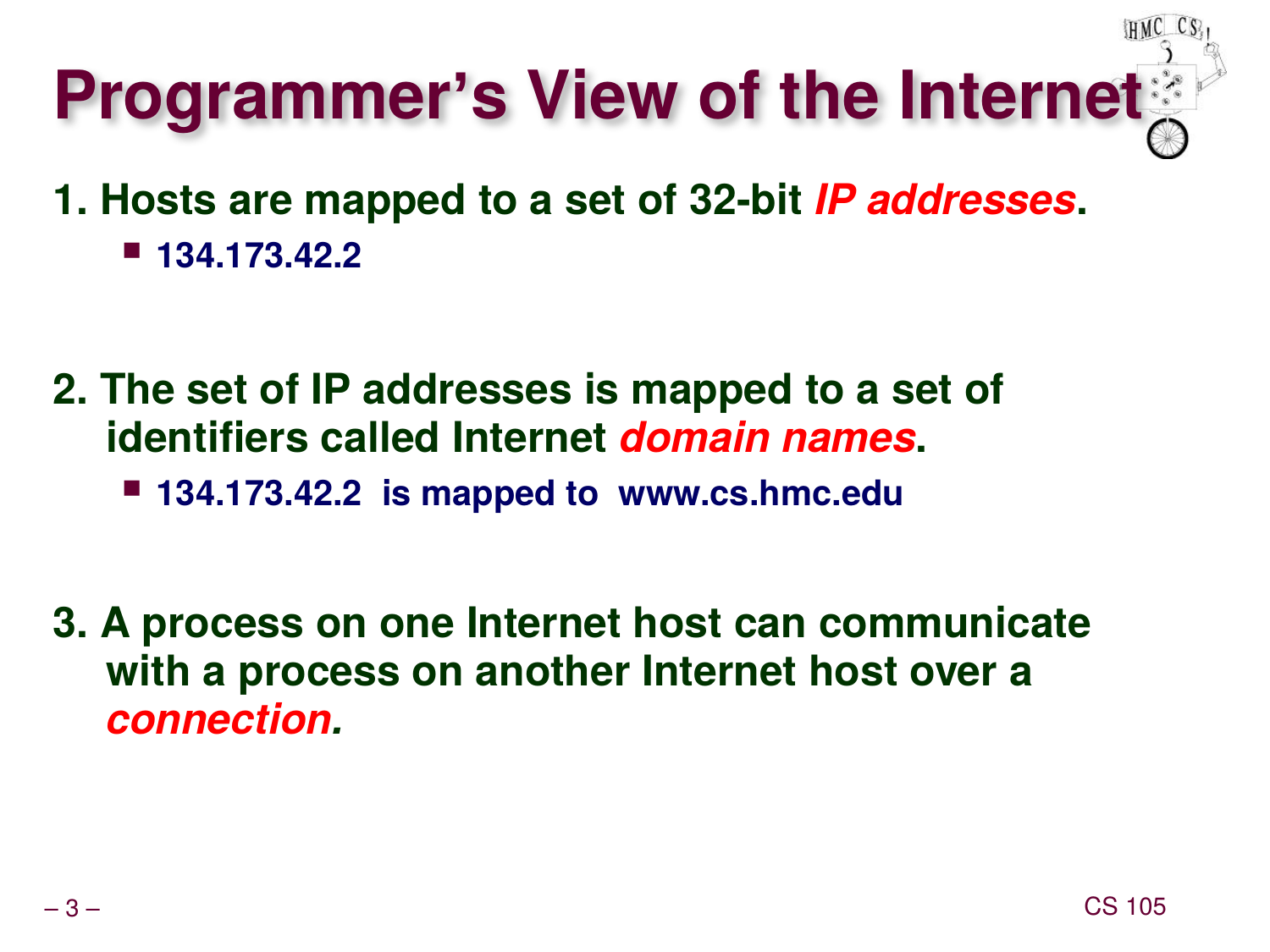

# Programmer’s View of the Internet
1. Hosts are mapped to a set of 32-bit IP addresses.
134.173.42.2

2. The set of IP addresses is mapped to a set of identifiers called Internet domain names.
134.173.42.2  is mapped to  www.cs.hmc.edu

3. A process on one Internet host can communicate with a process on another Internet host over a connection.